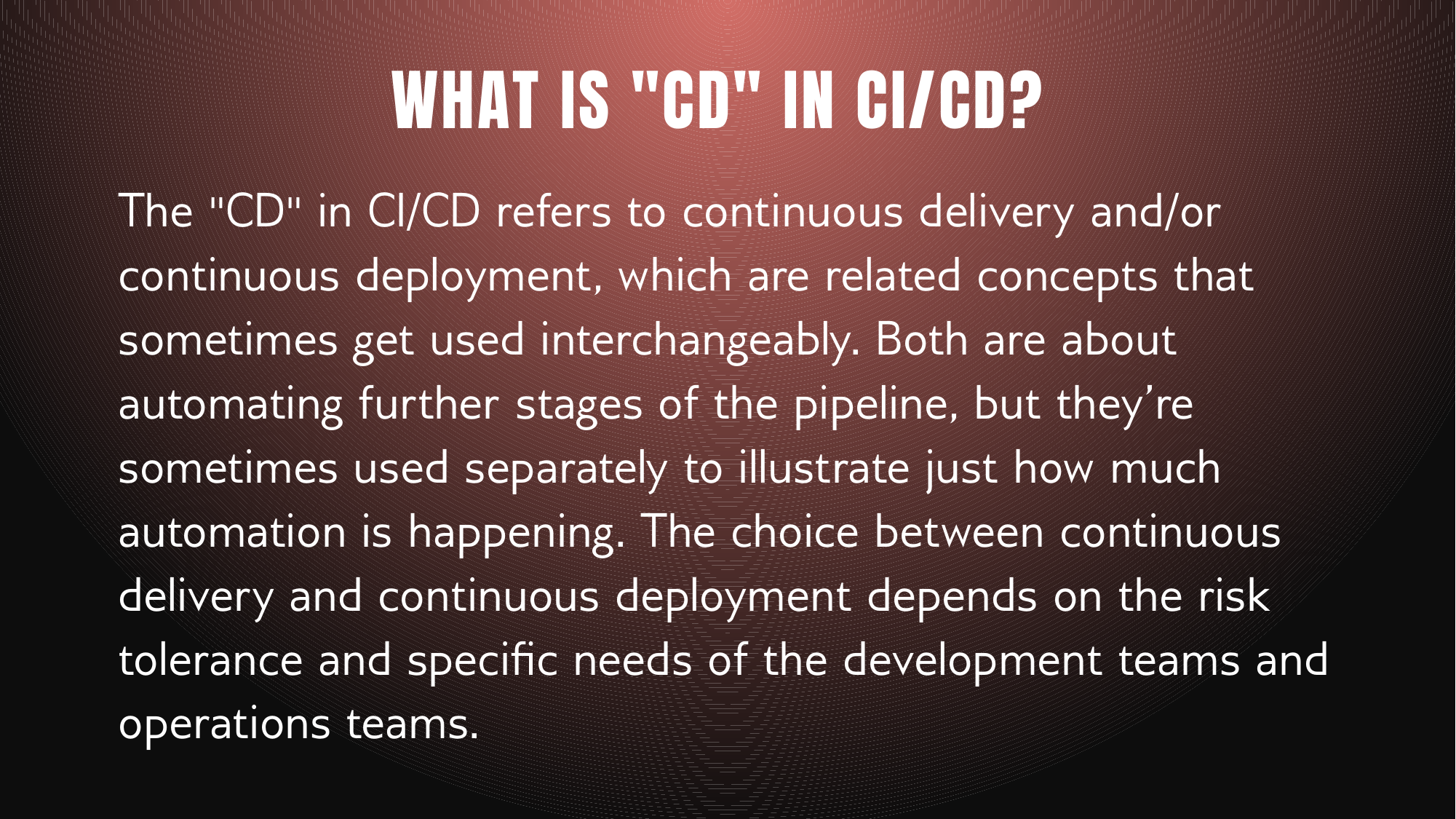

# What is "cd" in ci/cd?
The "CD" in CI/CD refers to continuous delivery and/or continuous deployment, which are related concepts that sometimes get used interchangeably. Both are about automating further stages of the pipeline, but they’re sometimes used separately to illustrate just how much automation is happening. The choice between continuous delivery and continuous deployment depends on the risk tolerance and specific needs of the development teams and operations teams.